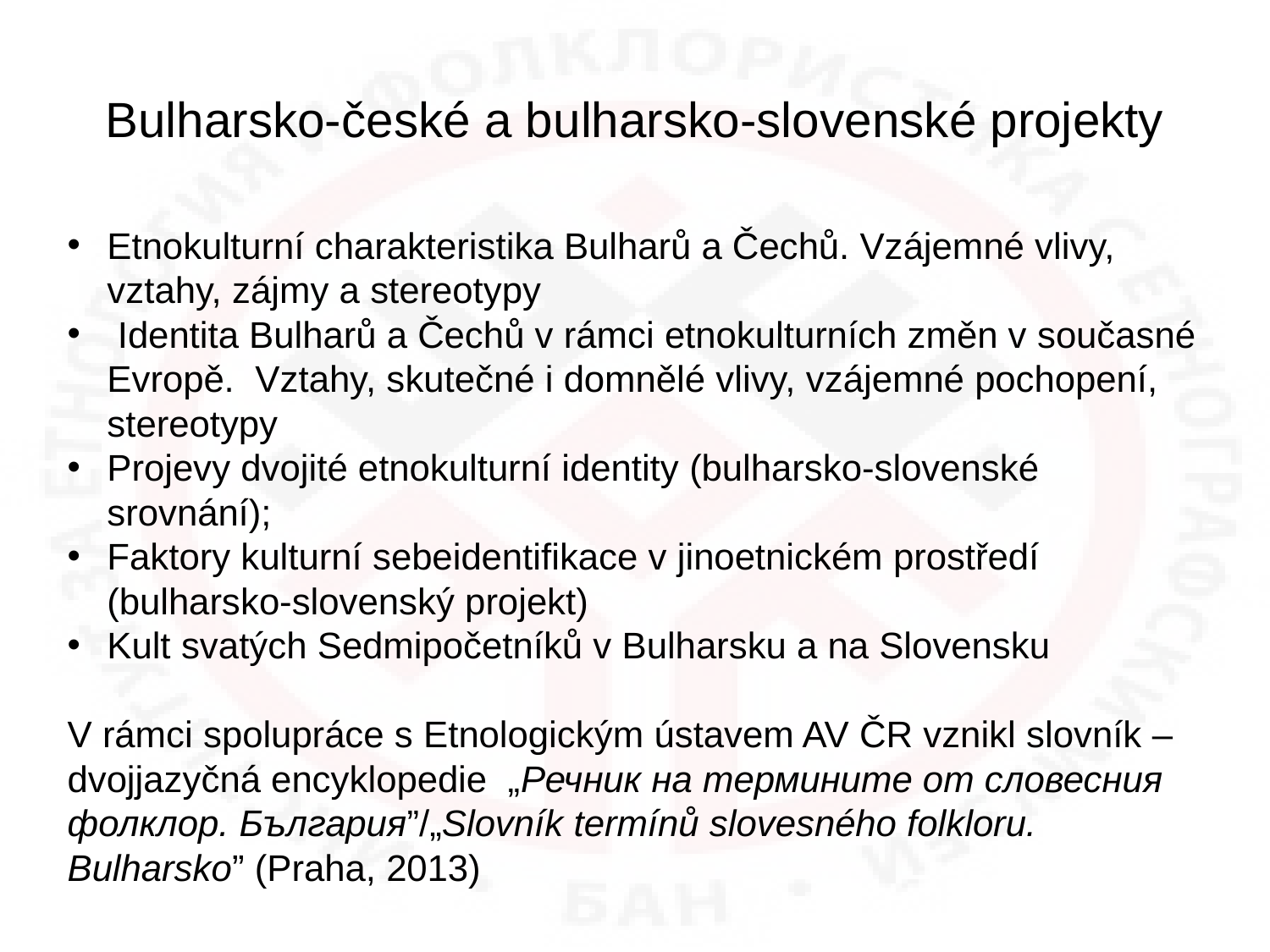

# Bulharsko-české a bulharsko-slovenské projekty
Etnokulturní charakteristika Bulharů a Čechů. Vzájemné vlivy, vztahy, zájmy a stereotypy
 Identita Bulharů a Čechů v rámci etnokulturních změn v současné Evropě.  Vztahy, skutečné i domnělé vlivy, vzájemné pochopení, stereotypy
Projevy dvojité etnokulturní identity (bulharsko-slovenské srovnání);
Faktory kulturní sebeidentifikace v jinoetnickém prostředí (bulharsko-slovenský projekt)
Kult svatých Sedmipočetníků v Bulharsku a na Slovensku

V rámci spolupráce s Etnologickým ústavem AV ČR vznikl slovník – dvojjazyčná encyklopedie  „Речник на термините от словесния фолклор. България”/„Slovník termínů slovesného folkloru. Bulharsko” (Praha, 2013)